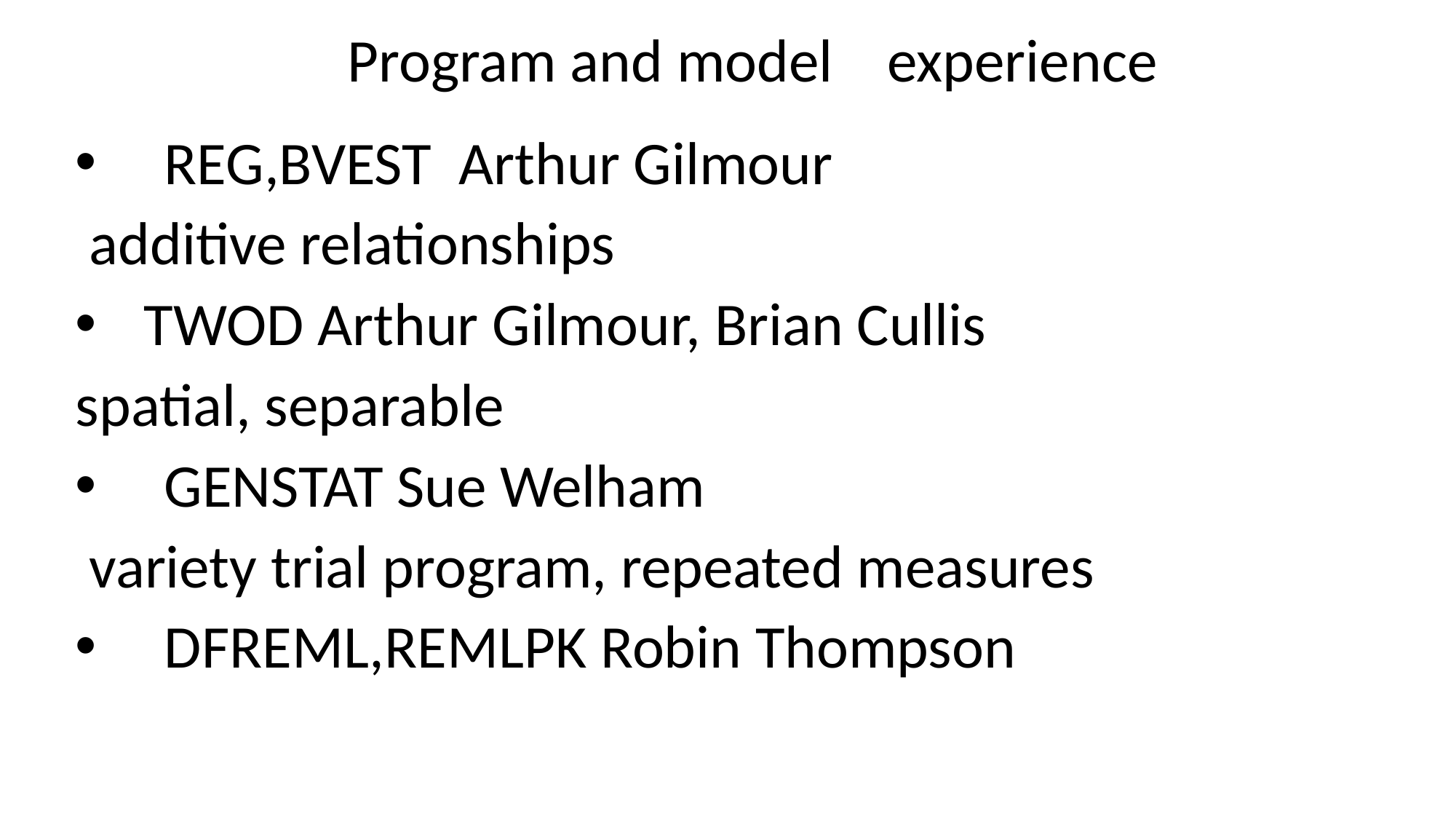

# Program and model    experience
REG,BVEST  Arthur Gilmour
 additive relationships
TWOD Arthur Gilmour, Brian Cullis
spatial, separable
GENSTAT Sue Welham
 variety trial program, repeated measures
DFREML,REMLPK Robin Thompson